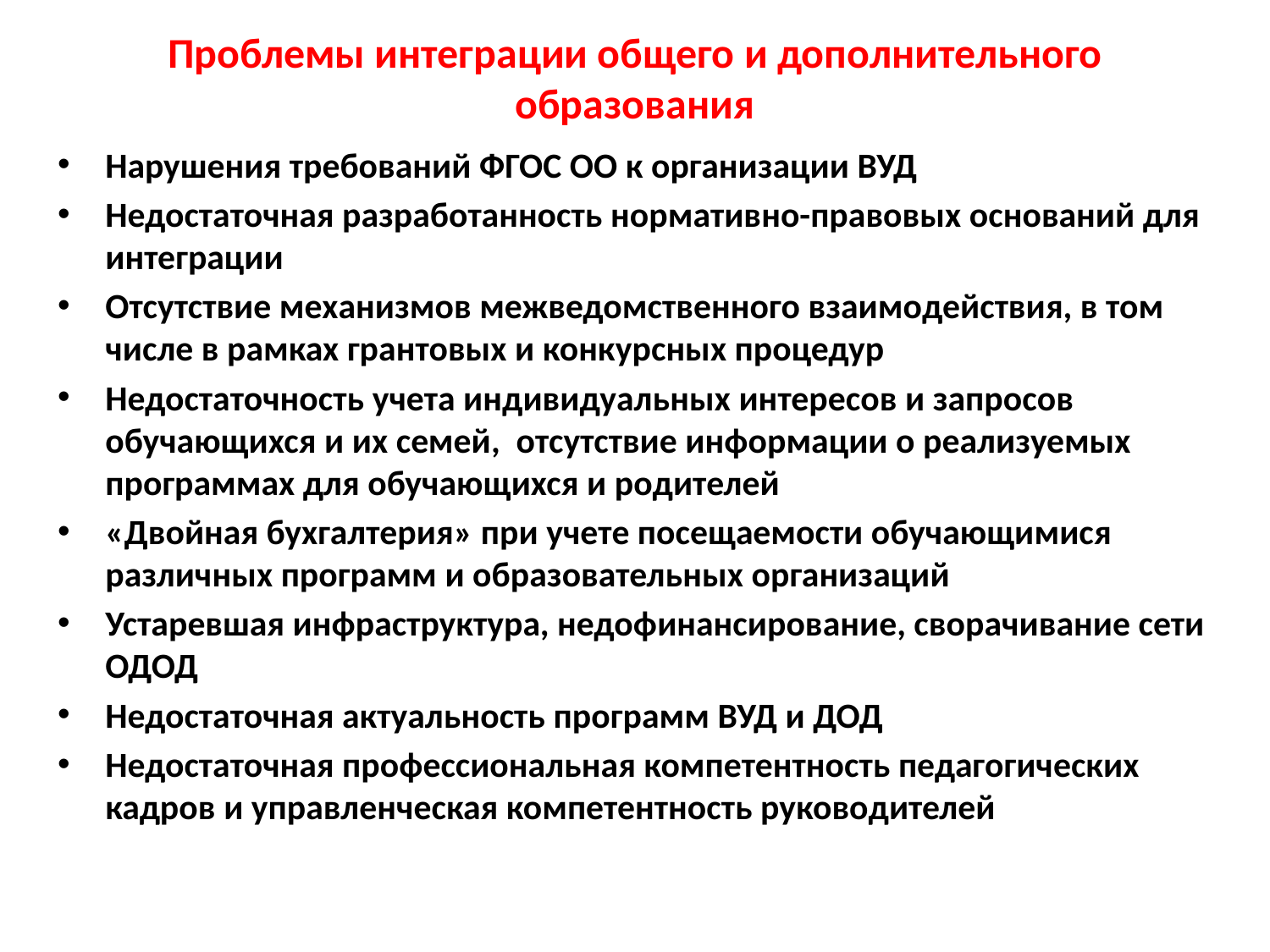

# Проблемы интеграции общего и дополнительного образования
Нарушения требований ФГОС ОО к организации ВУД
Недостаточная разработанность нормативно-правовых оснований для интеграции
Отсутствие механизмов межведомственного взаимодействия, в том числе в рамках грантовых и конкурсных процедур
Недостаточность учета индивидуальных интересов и запросов  обучающихся и их семей,  отсутствие информации о реализуемых программах для обучающихся и родителей
«Двойная бухгалтерия» при учете посещаемости обучающимися различных программ и образовательных организаций
Устаревшая инфраструктура, недофинансирование, сворачивание сети ОДОД
Недостаточная актуальность программ ВУД и ДОД
Недостаточная профессиональная компетентность педагогических кадров и управленческая компетентность руководителей